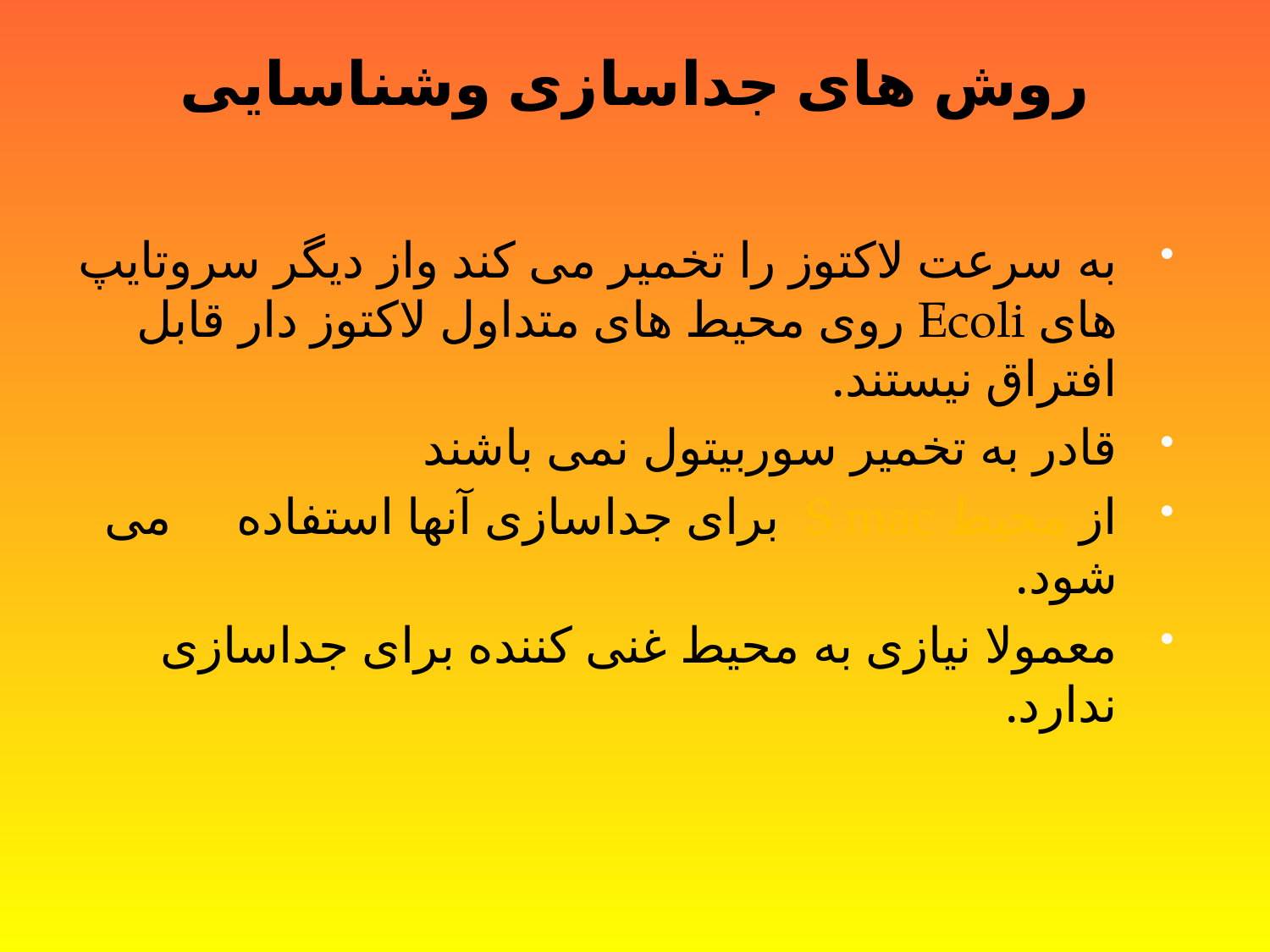

# روش های جداسازی وشناسایی
به سرعت لاکتوز را تخمیر می کند واز دیگر سروتایپ های Ecoli روی محیط های متداول لاکتوز دار قابل افتراق نیستند.
قادر به تخمیر سوربیتول نمی باشند
از محیط S mac  برای جداسازی آنها استفاده     می شود.
معمولا نیازی به محیط غنی کننده برای جداسازی ندارد.